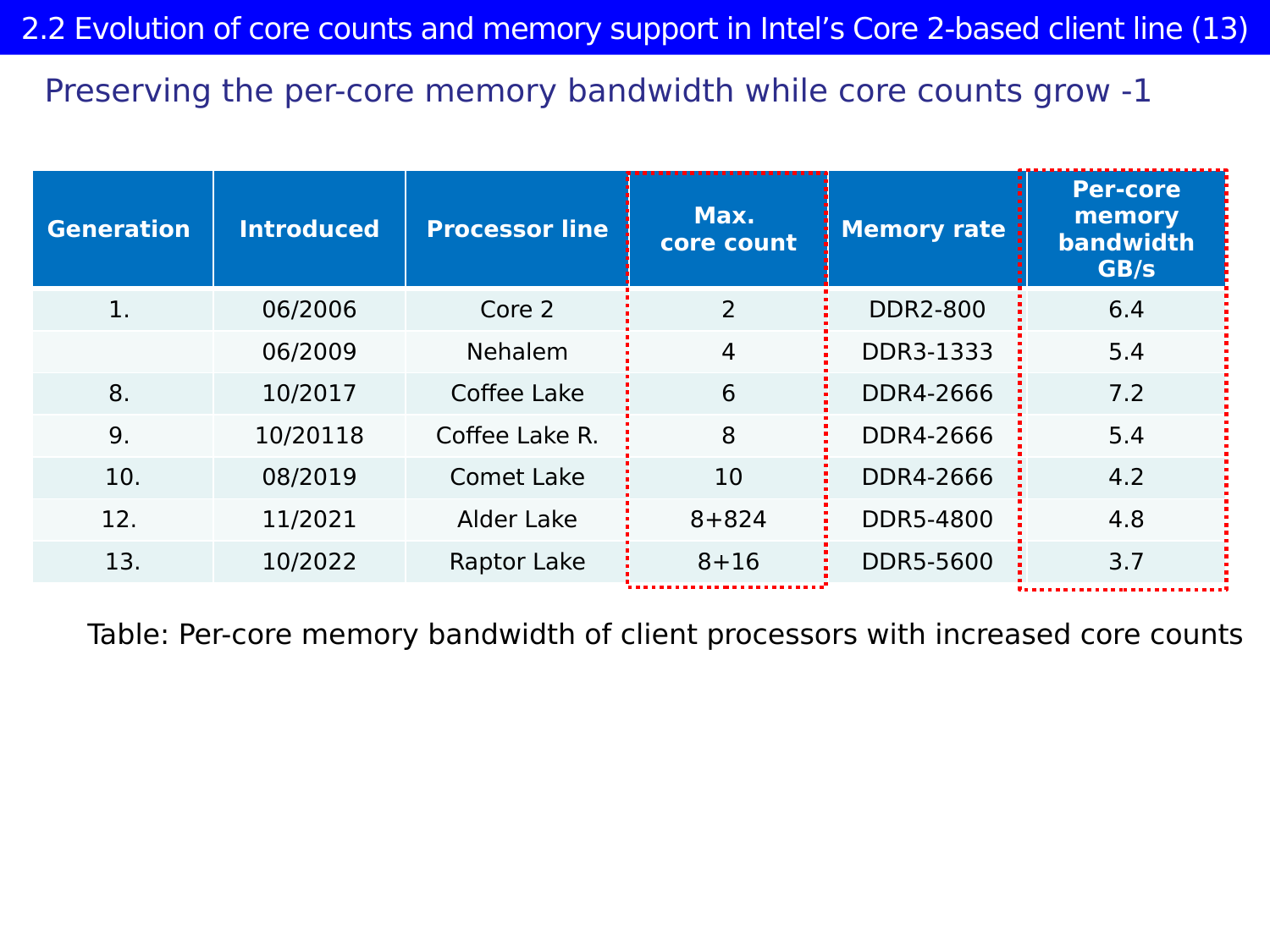

# 2.2 Evolution of core counts and memory support in Intel’s Core 2-based client line (13)
Preserving the per-core memory bandwidth while core counts grow -1

| Generation | Introduced | Processor line | Max. core count | Memory rate | Per-core memory bandwidth GB/s |
| --- | --- | --- | --- | --- | --- |
| 1. | 06/2006 | Core 2 | 2 | DDR2-800 | 6.4 |
|  | 06/2009 | Nehalem | 4 | DDR3-1333 | 5.4 |
| 8. | 10/2017 | Coffee Lake | 6 | DDR4-2666 | 7.2 |
| 9. | 10/20118 | Coffee Lake R. | 8 | DDR4-2666 | 5.4 |
| 10. | 08/2019 | Comet Lake | 10 | DDR4-2666 | 4.2 |
| 12. | 11/2021 | Alder Lake | 8+824 | DDR5-4800 | 4.8 |
| 13. | 10/2022 | Raptor Lake | 8+16 | DDR5-5600 | 3.7 |

Table: Per-core memory bandwidth of client processors with increased core counts